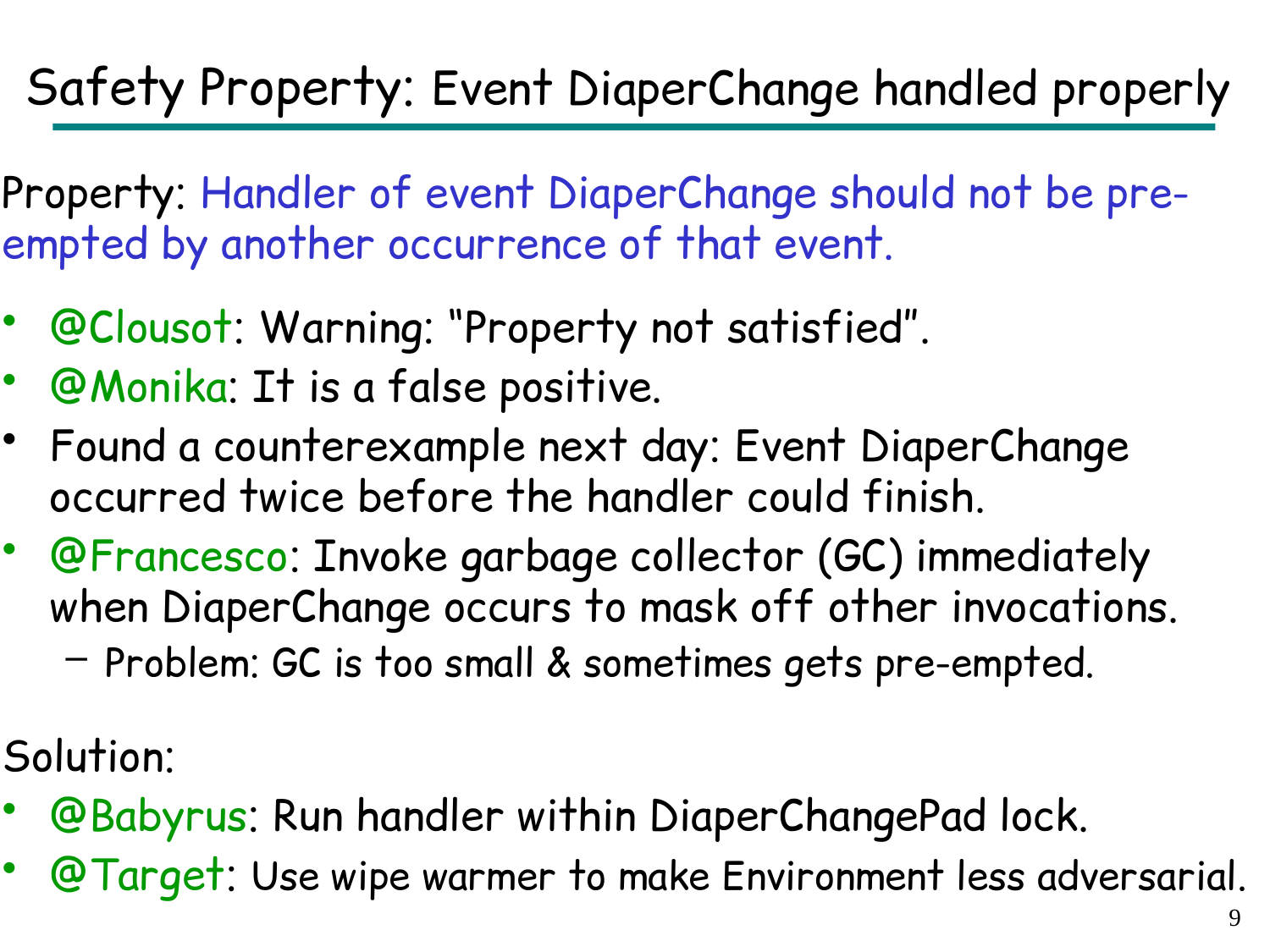

# Safety Property: Event DiaperChange handled properly
Property: Handler of event DiaperChange should not be pre-empted by another occurrence of that event.

@Clousot: Warning: “Property not satisfied”.
@Monika: It is a false positive.
Found a counterexample next day: Event DiaperChange occurred twice before the handler could finish.
@Francesco: Invoke garbage collector (GC) immediately when DiaperChange occurs to mask off other invocations.
Problem: GC is too small & sometimes gets pre-empted.

Solution:
@Babyrus: Run handler within DiaperChangePad lock.
@Target: Use wipe warmer to make Environment less adversarial.

9